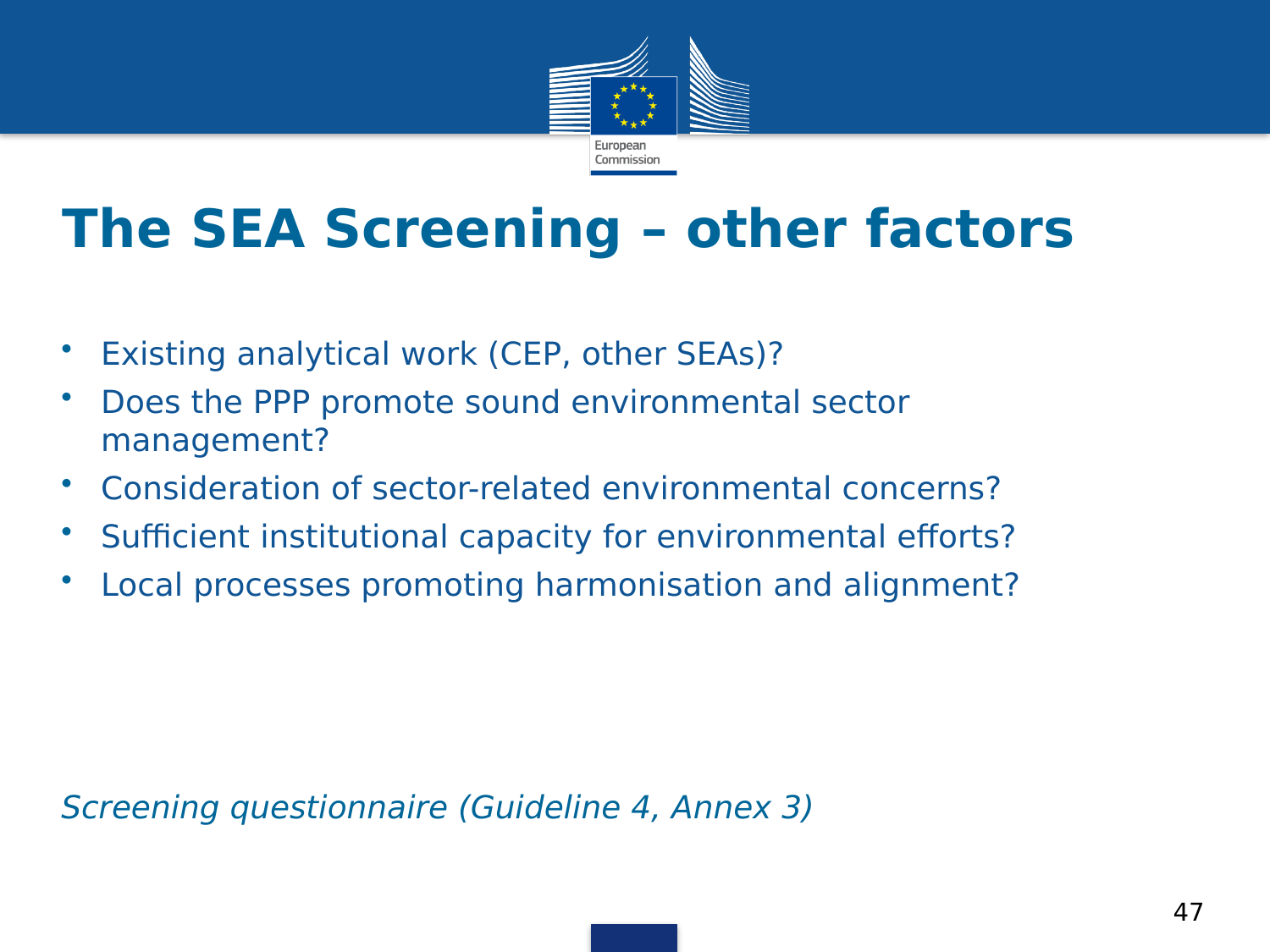

# The SEA Screening – other factors

Existing analytical work (CEP, other SEAs)?
Does the PPP promote sound environmental sector management?
Consideration of sector-related environmental concerns?
Sufficient institutional capacity for environmental efforts?
Local processes promoting harmonisation and alignment?

Screening questionnaire (Guideline 4, Annex 3)
47